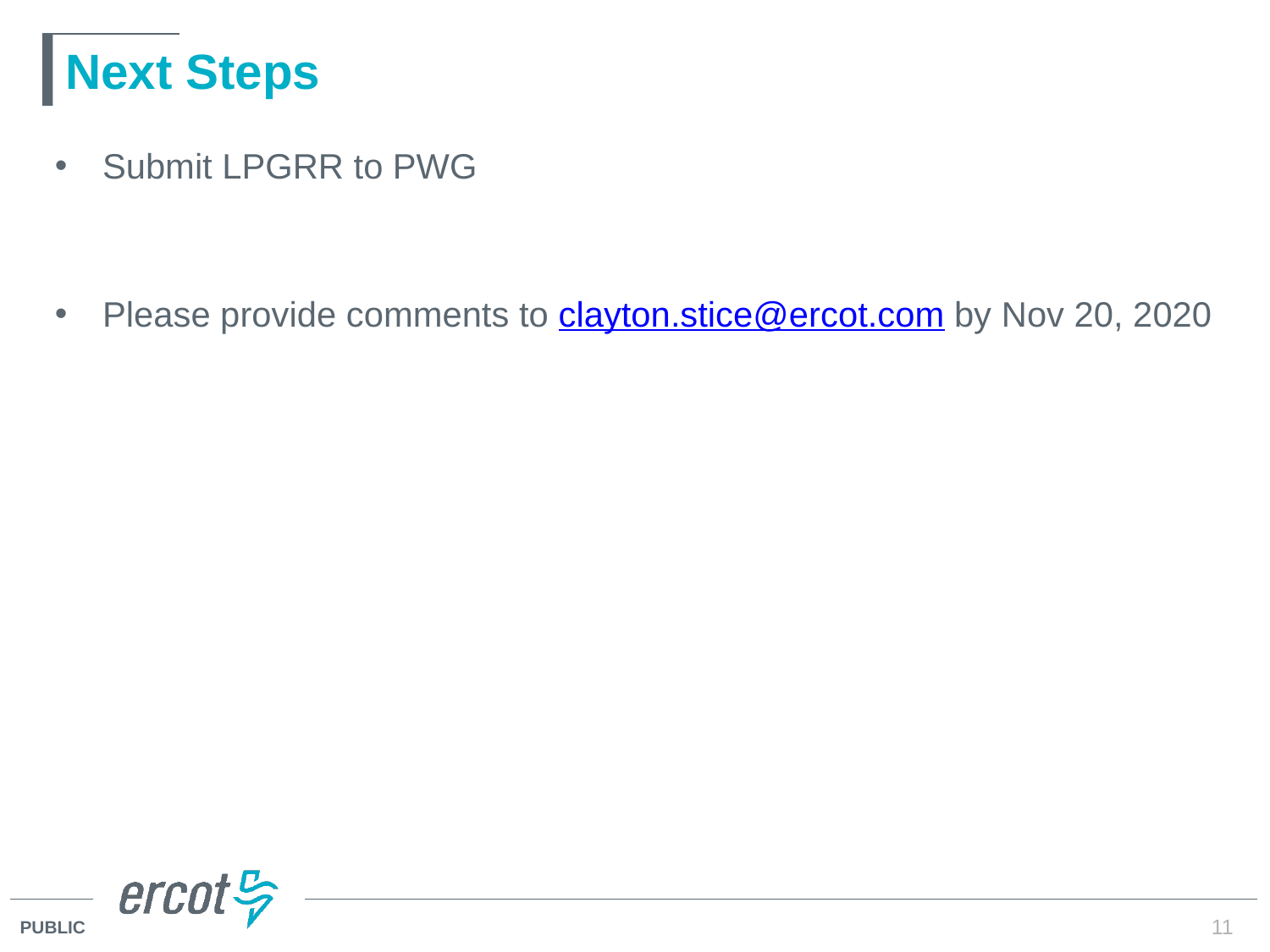

# Next Steps
Submit LPGRR to PWG

Please provide comments to clayton.stice@ercot.com by Nov 20, 2020
11